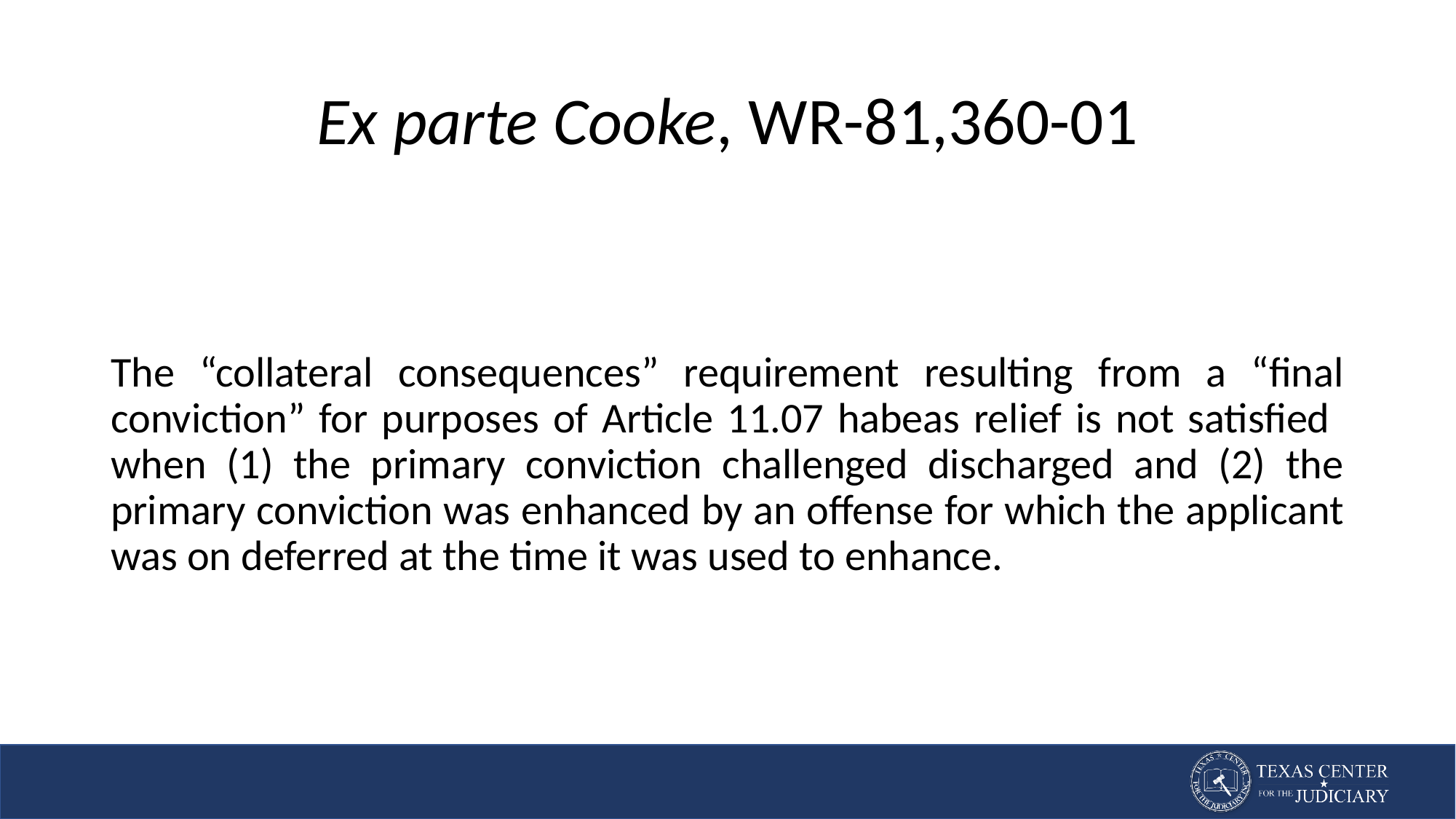

# Ex parte Cooke, WR-81,360-01

The “collateral consequences” requirement resulting from a “final conviction” for purposes of Article 11.07 habeas relief is not satisfied  when (1) the primary conviction challenged discharged and (2) the primary conviction was enhanced by an offense for which the applicant was on deferred at the time it was used to enhance.